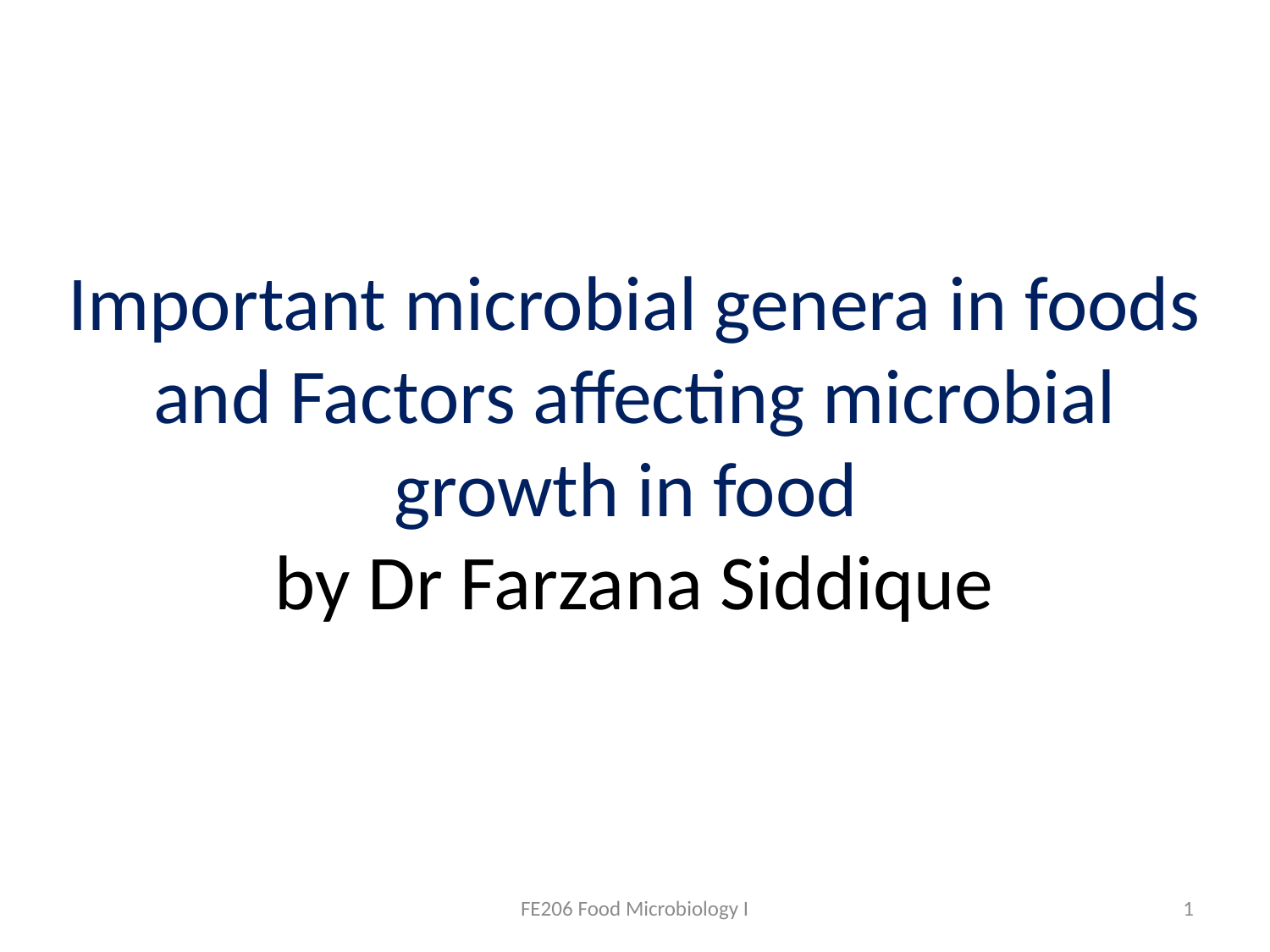

# Important microbial genera in foods and Factors affecting microbial growth in food by Dr Farzana Siddique
FE206 Food Microbiology I
1